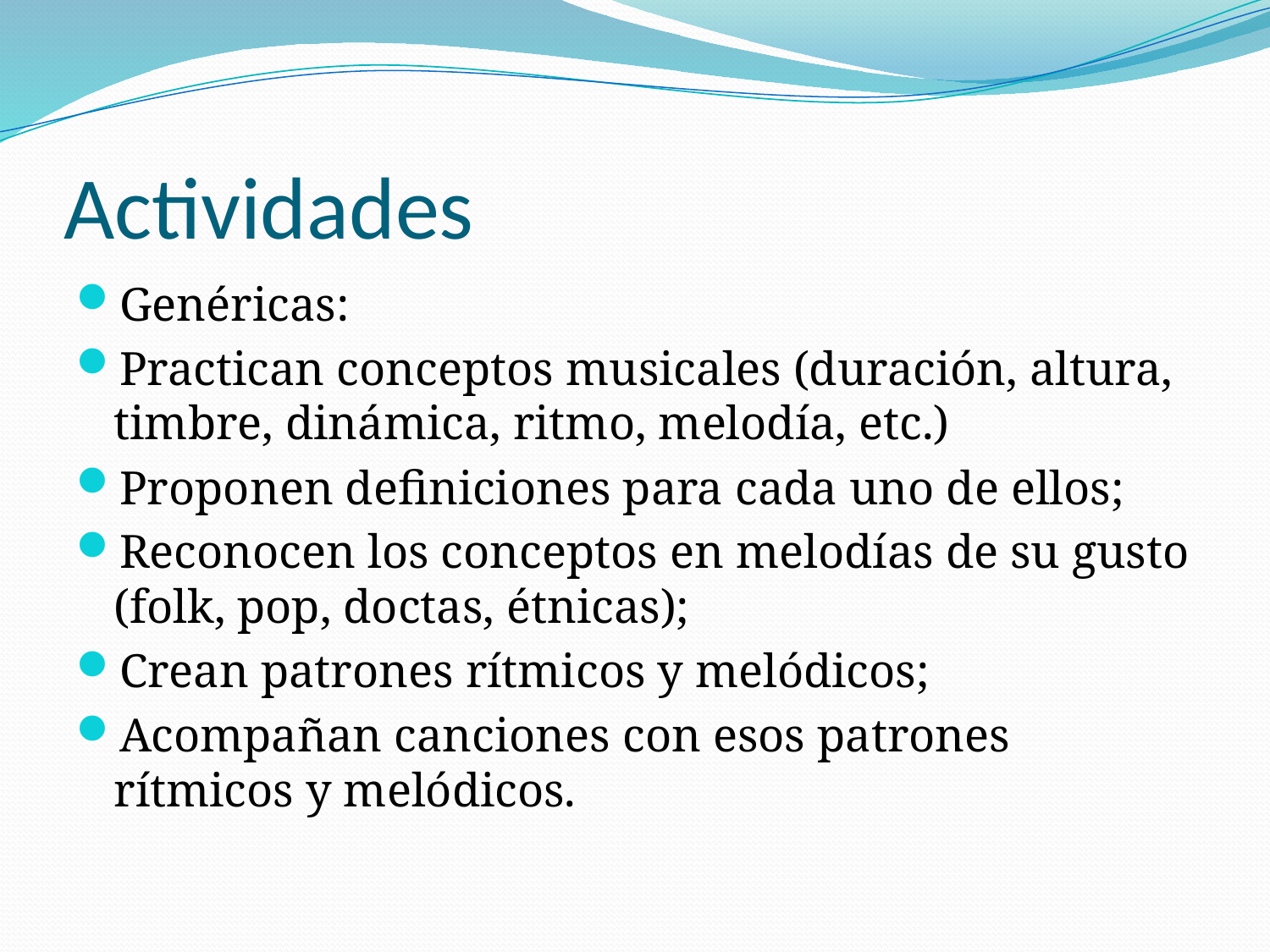

# Actividades
Genéricas:
Practican conceptos musicales (duración, altura, timbre, dinámica, ritmo, melodía, etc.)
Proponen definiciones para cada uno de ellos;
Reconocen los conceptos en melodías de su gusto (folk, pop, doctas, étnicas);
Crean patrones rítmicos y melódicos;
Acompañan canciones con esos patrones rítmicos y melódicos.